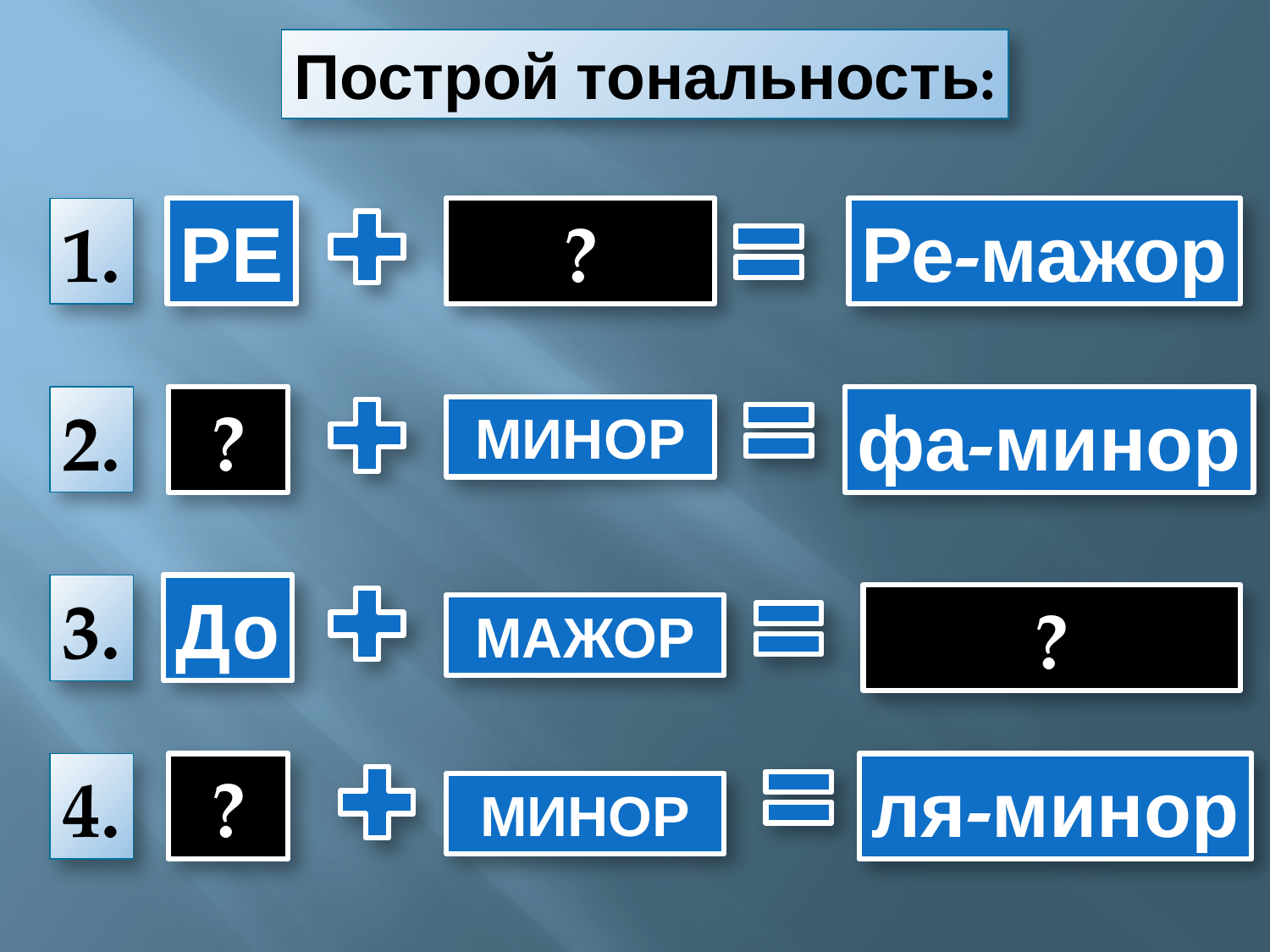

Построй тональность:
1.
РЕ

?
Ре-мажор

2.
?

фа-минор
МИНОР
До

3.

?
МАЖОР
?

ля-минор
4.
МИНОР